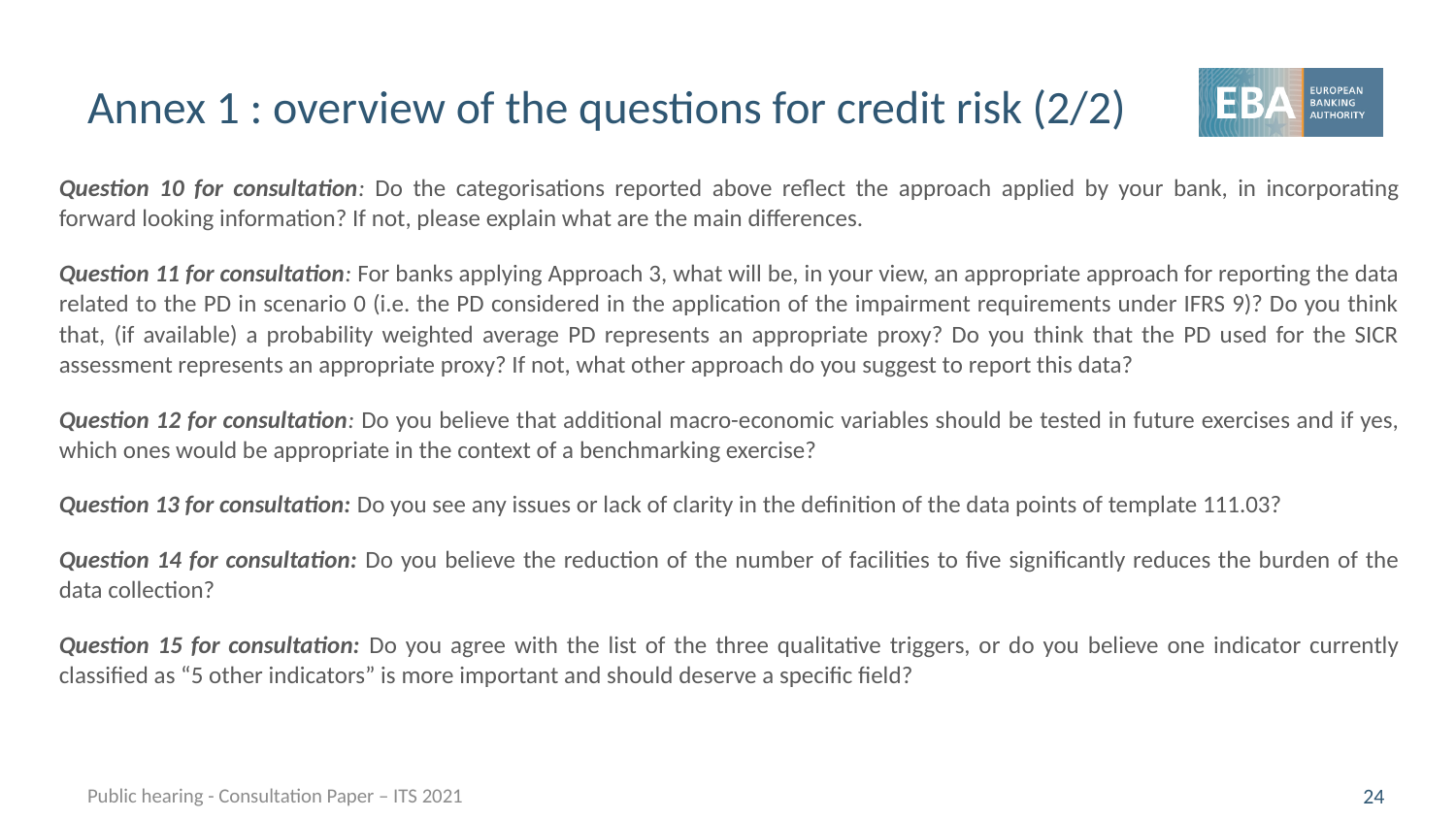

# Annex 1 : overview of the questions for credit risk (2/2)
Question 10 for consultation: Do the categorisations reported above reflect the approach applied by your bank, in incorporating forward looking information? If not, please explain what are the main differences.
Question 11 for consultation: For banks applying Approach 3, what will be, in your view, an appropriate approach for reporting the data related to the PD in scenario 0 (i.e. the PD considered in the application of the impairment requirements under IFRS 9)? Do you think that, (if available) a probability weighted average PD represents an appropriate proxy? Do you think that the PD used for the SICR assessment represents an appropriate proxy? If not, what other approach do you suggest to report this data?
Question 12 for consultation: Do you believe that additional macro-economic variables should be tested in future exercises and if yes, which ones would be appropriate in the context of a benchmarking exercise?
Question 13 for consultation: Do you see any issues or lack of clarity in the definition of the data points of template 111.03?
Question 14 for consultation: Do you believe the reduction of the number of facilities to five significantly reduces the burden of the data collection?
Question 15 for consultation: Do you agree with the list of the three qualitative triggers, or do you believe one indicator currently classified as “5 other indicators” is more important and should deserve a specific field?
Public hearing - Consultation Paper – ITS 2021
24